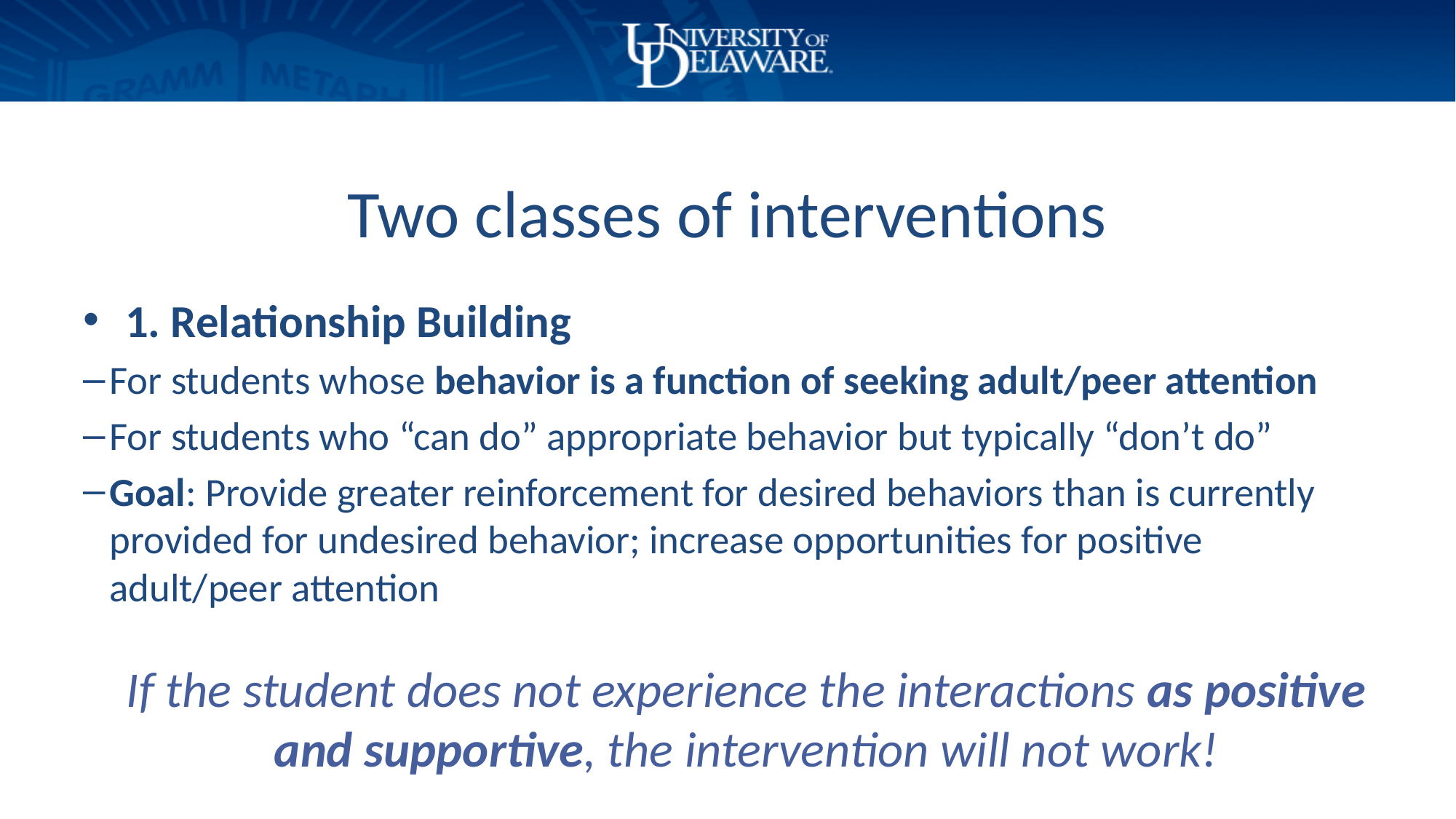

# Two classes of interventions
1. Relationship Building
For students whose behavior is a function of seeking adult/peer attention
For students who “can do” appropriate behavior but typically “don’t do”
Goal: Provide greater reinforcement for desired behaviors than is currently provided for undesired behavior; increase opportunities for positive adult/peer attention

If the student does not experience the interactions as positive and supportive, the intervention will not work!